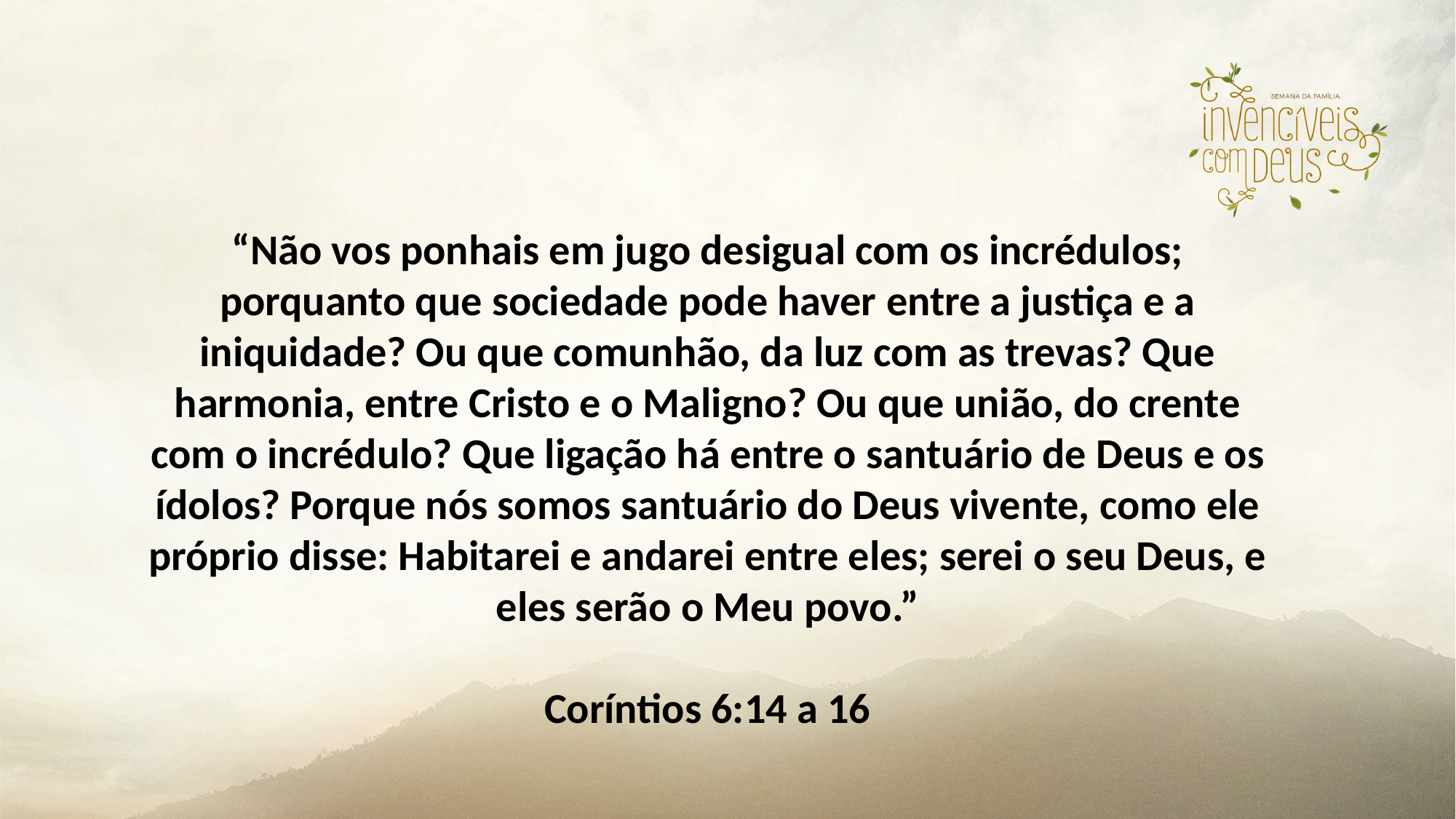

“Não vos ponhais em jugo desigual com os incrédulos; porquanto que sociedade pode haver entre a justiça e a iniquidade? Ou que comunhão, da luz com as trevas? Que harmonia, entre Cristo e o Maligno? Ou que união, do crente com o incrédulo? Que ligação há entre o santuário de Deus e os ídolos? Porque nós somos santuário do Deus vivente, como ele próprio disse: Habitarei e andarei entre eles; serei o seu Deus, e eles serão o Meu povo.”

Coríntios 6:14 a 16